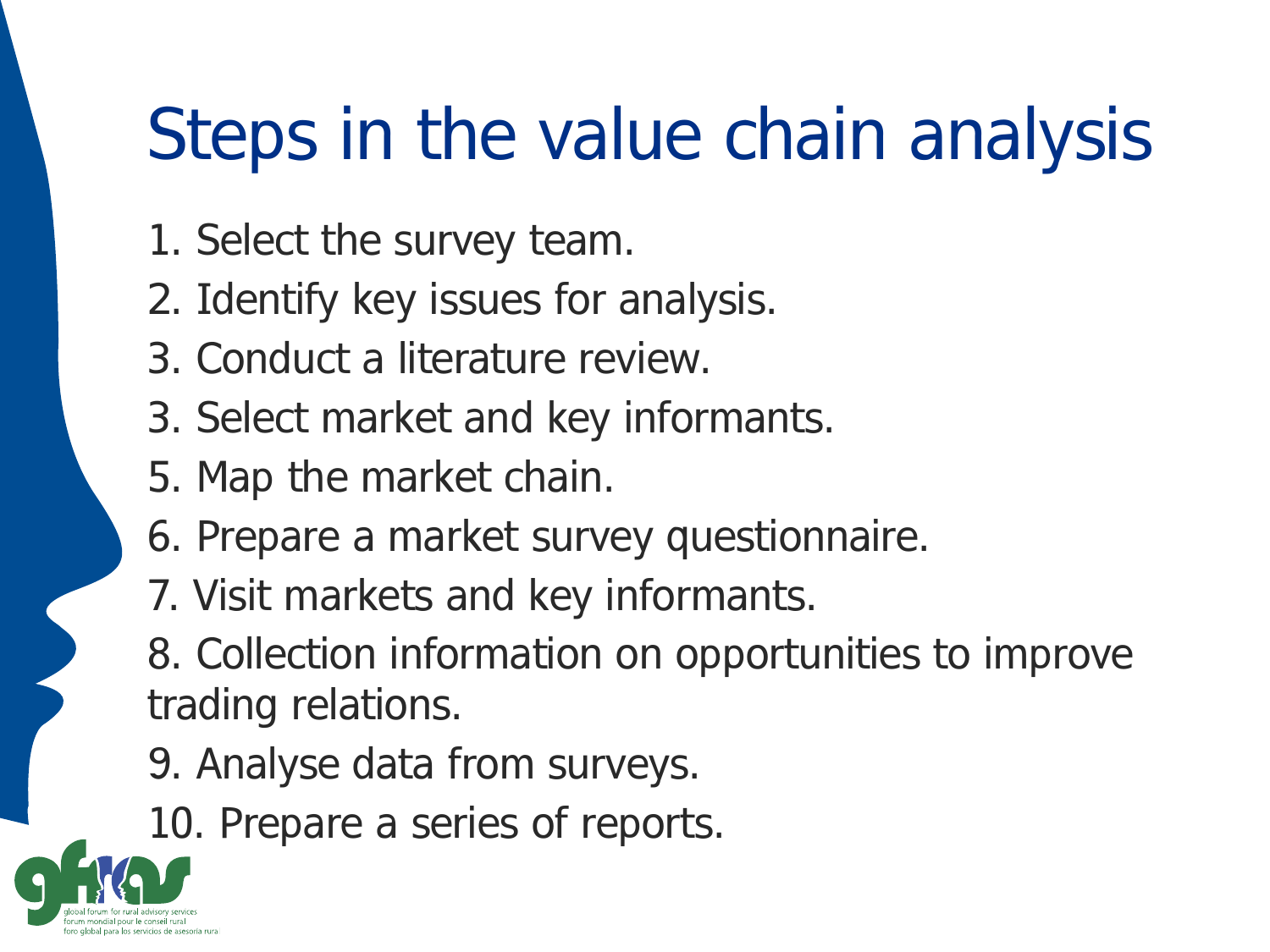

# Steps in the value chain analysis
1. Select the survey team.
2. Identify key issues for analysis.
3. Conduct a literature review.
3. Select market and key informants.
5. Map the market chain.
6. Prepare a market survey questionnaire.
7. Visit markets and key informants.
8. Collection information on opportunities to improve 	trading relations.
9. Analyse data from surveys.
10. Prepare a series of reports.